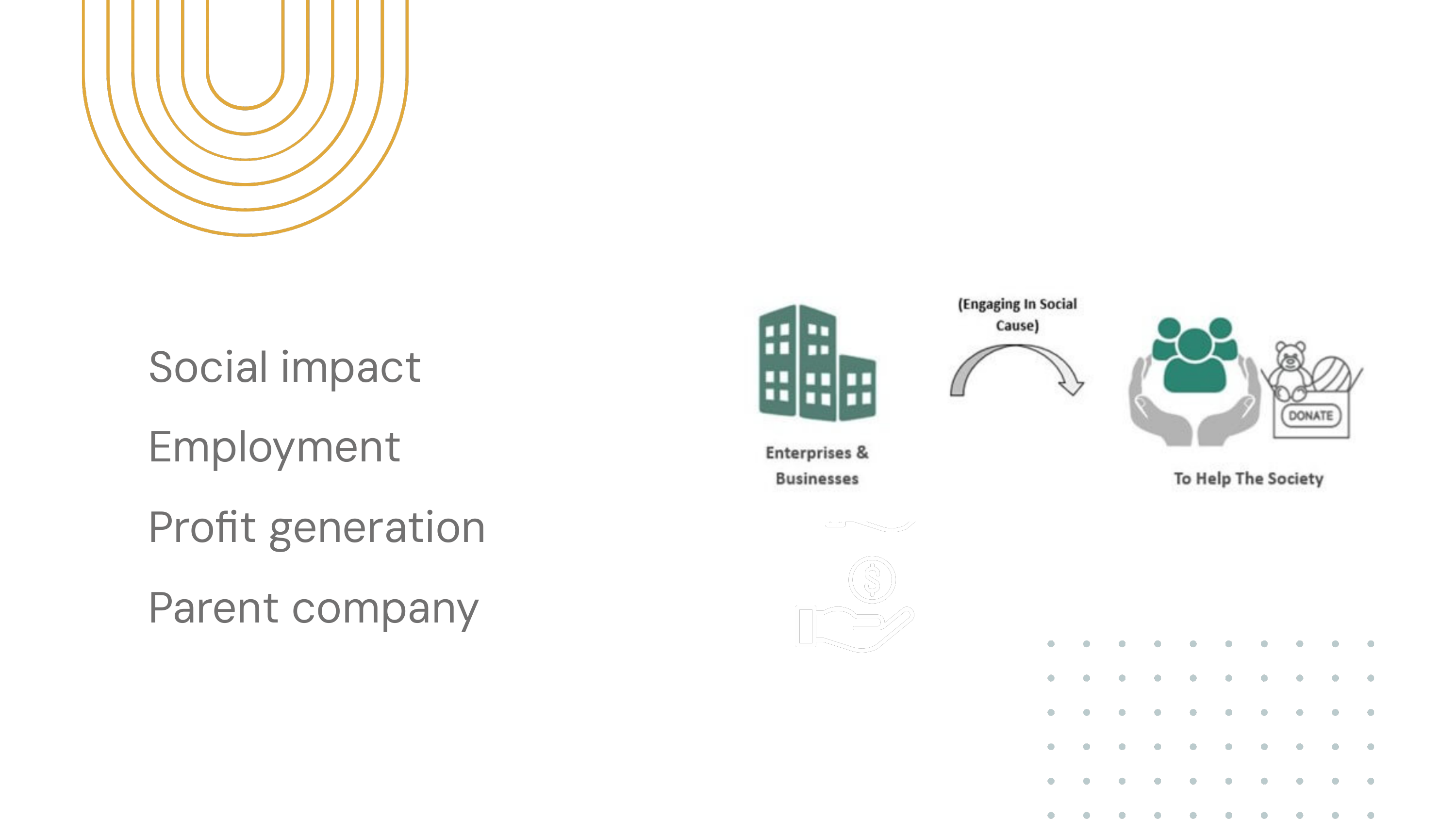

Social impact
Employment

Profit generation

Parent company